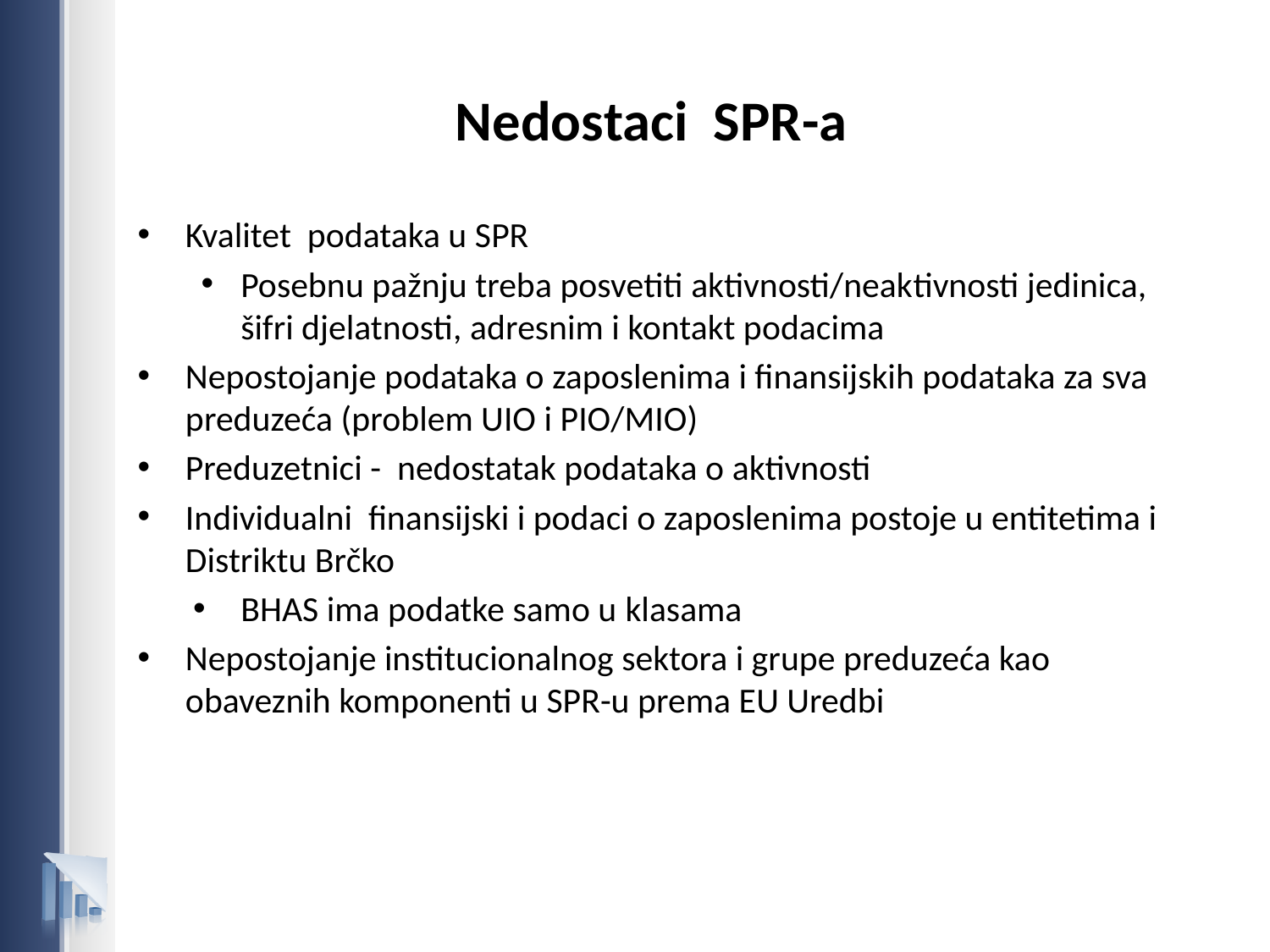

# Nedostaci  SPR-a
Kvalitet  podataka u SPR
Posebnu pažnju treba posvetiti aktivnosti/neaktivnosti jedinica, šifri djelatnosti, adresnim i kontakt podacima
Nepostojanje podataka o zaposlenima i finansijskih podataka za sva preduzeća (problem UIO i PIO/MIO)
Preduzetnici -  nedostatak podataka o aktivnosti
Individualni  finansijski i podaci o zaposlenima postoje u entitetima i Distriktu Brčko
BHAS ima podatke samo u klasama
Nepostojanje institucionalnog sektora i grupe preduzeća kao obaveznih komponenti u SPR-u prema EU Uredbi